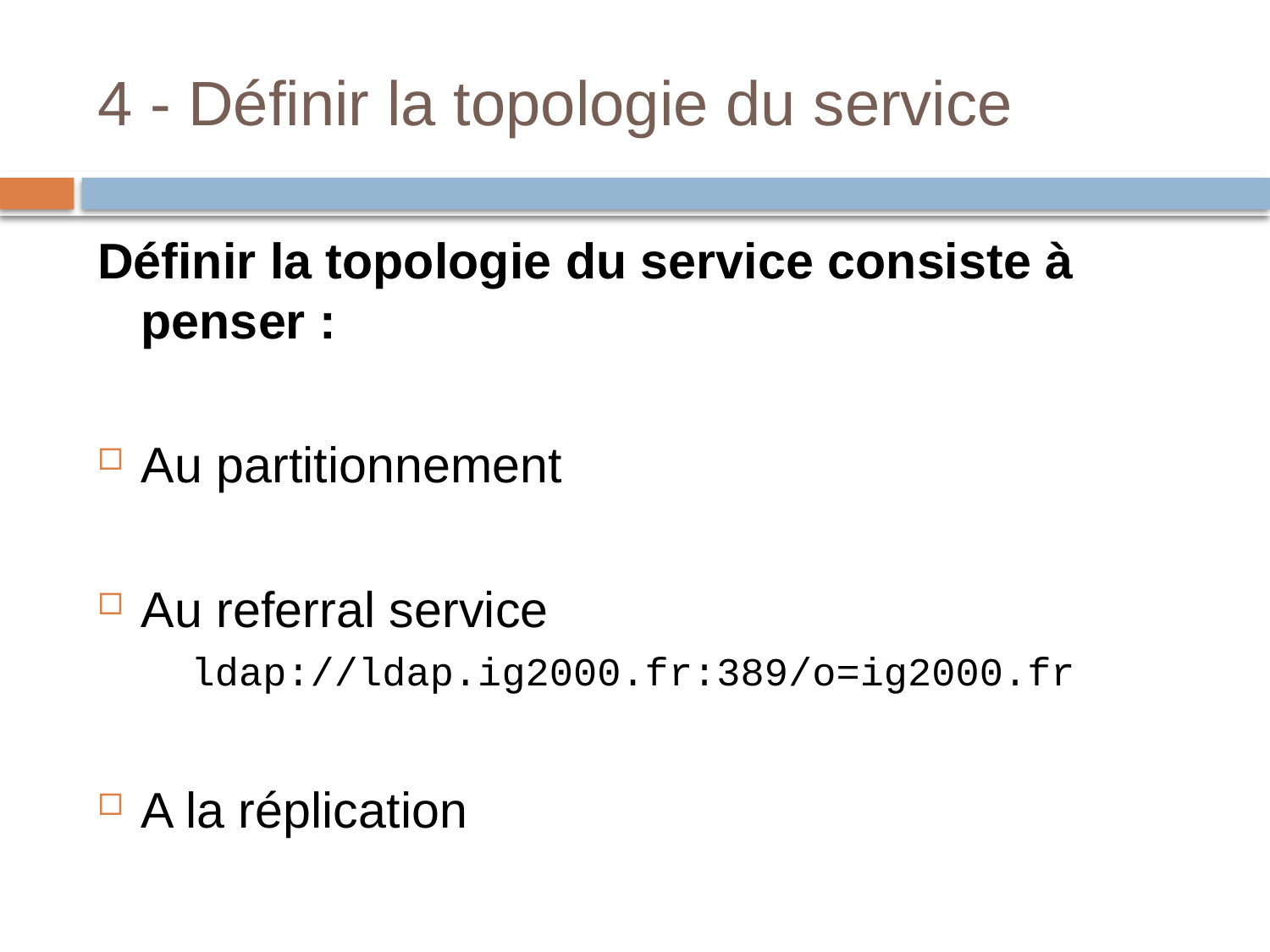

# 4 - Définir la topologie du service
Définir la topologie du service consiste à penser :

Au partitionnement

Au referral service
ldap://ldap.ig2000.fr:389/o=ig2000.fr

A la réplication